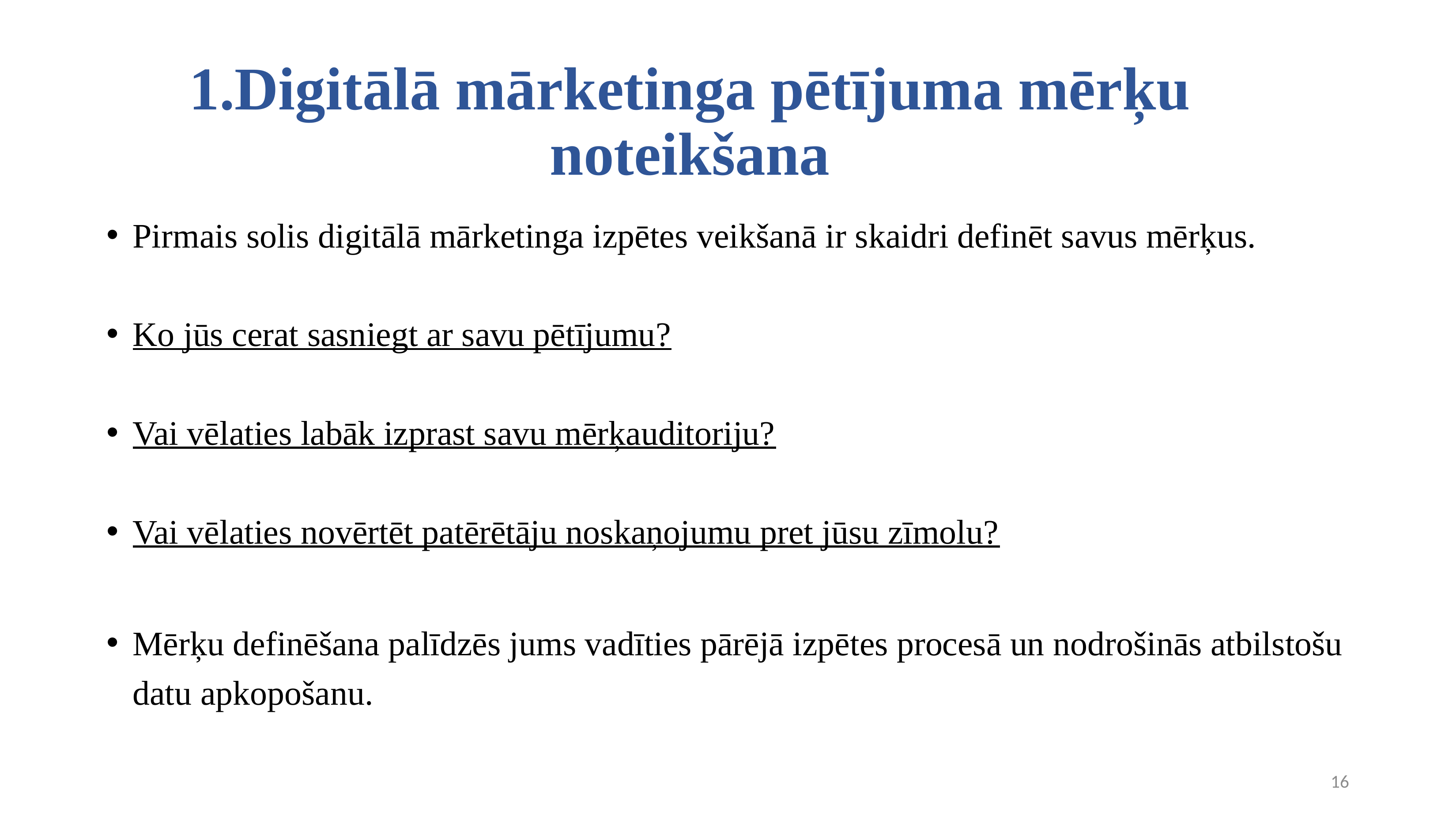

# 1.Digitālā mārketinga pētījuma mērķu noteikšana
Pirmais solis digitālā mārketinga izpētes veikšanā ir skaidri definēt savus mērķus.

Ko jūs cerat sasniegt ar savu pētījumu?

Vai vēlaties labāk izprast savu mērķauditoriju?

Vai vēlaties novērtēt patērētāju noskaņojumu pret jūsu zīmolu?

Mērķu definēšana palīdzēs jums vadīties pārējā izpētes procesā un nodrošinās atbilstošu datu apkopošanu.
16